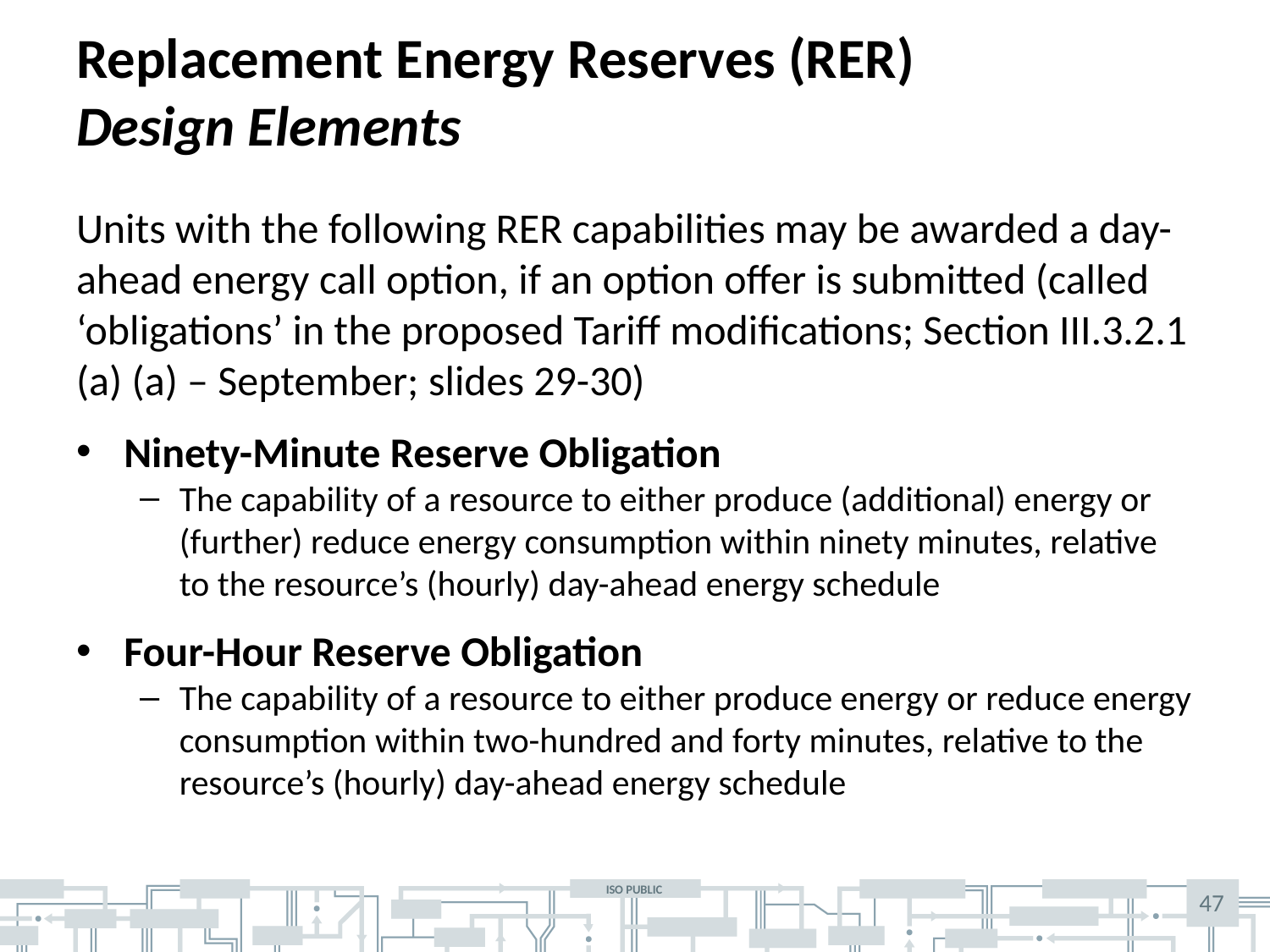

# Replacement Energy Reserves (RER) Design Elements
Units with the following RER capabilities may be awarded a day-ahead energy call option, if an option offer is submitted (called ‘obligations’ in the proposed Tariff modifications; Section III.3.2.1 (a) (a) – September; slides 29-30)
Ninety-Minute Reserve Obligation
The capability of a resource to either produce (additional) energy or (further) reduce energy consumption within ninety minutes, relative to the resource’s (hourly) day-ahead energy schedule
Four-Hour Reserve Obligation
The capability of a resource to either produce energy or reduce energy consumption within two-hundred and forty minutes, relative to the resource’s (hourly) day-ahead energy schedule
47